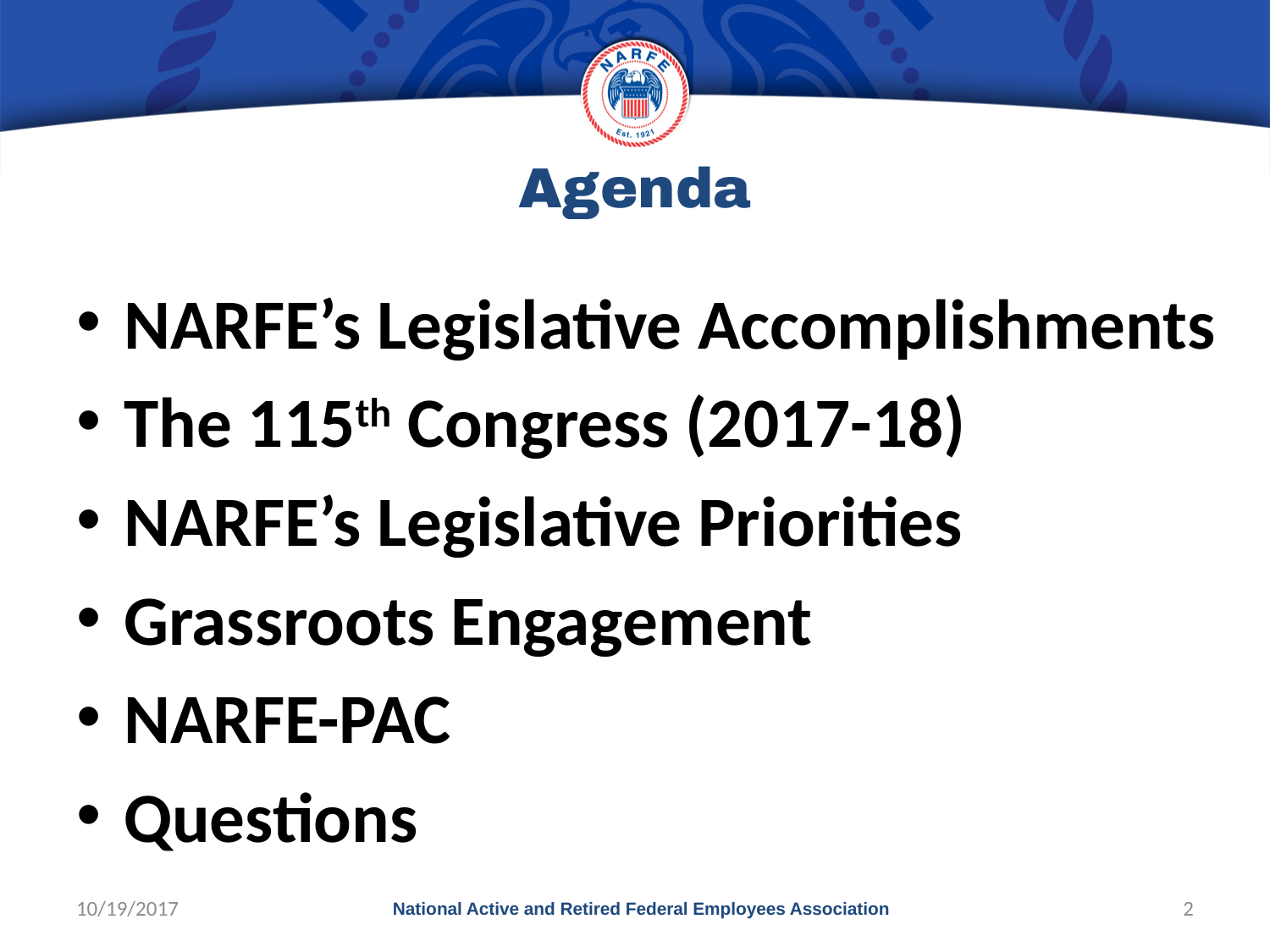

# Agenda
NARFE’s Legislative Accomplishments
The 115th Congress (2017-18)
NARFE’s Legislative Priorities
Grassroots Engagement
NARFE-PAC
Questions
10/19/2017
National Active and Retired Federal Employees Association
2